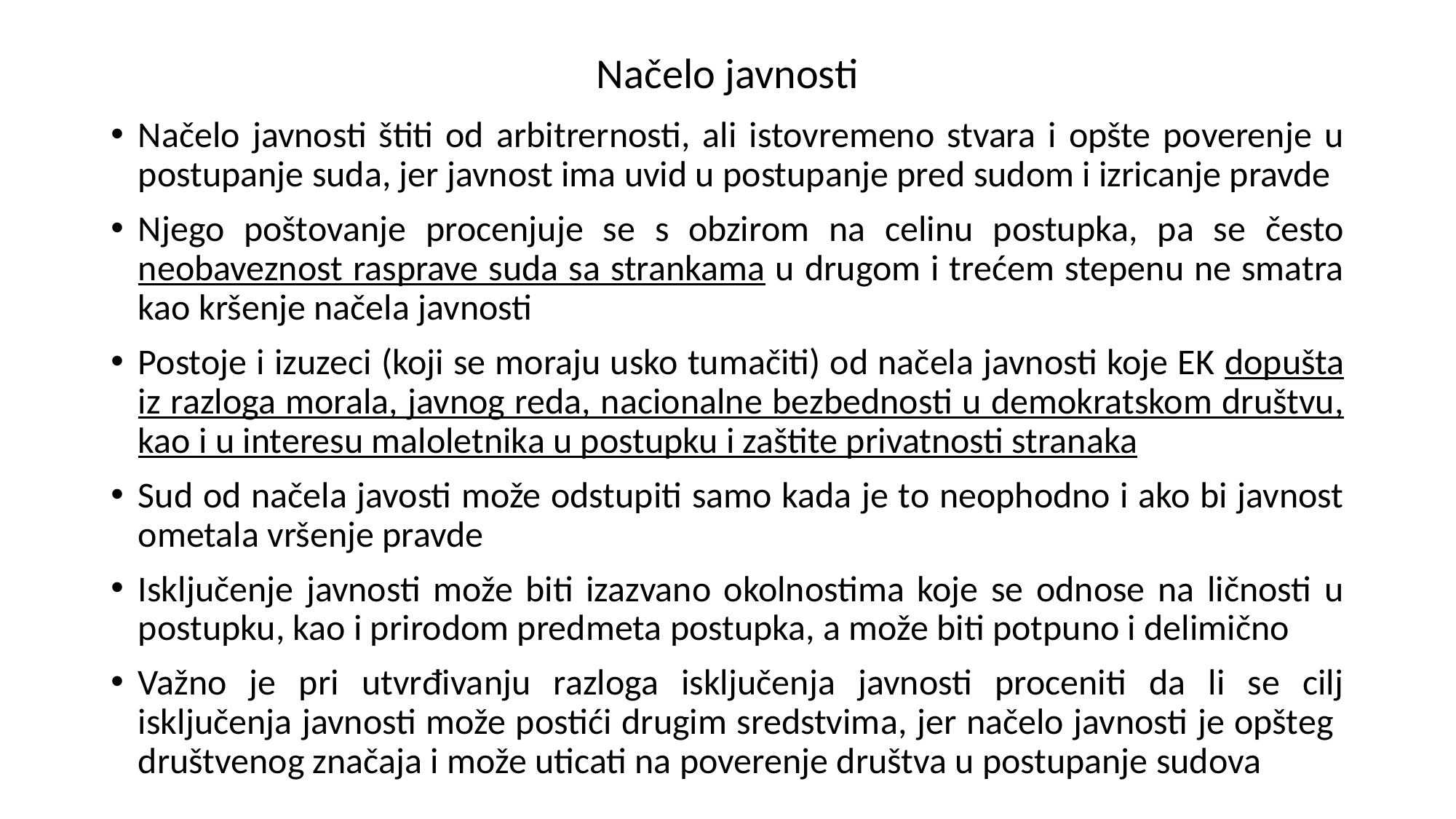

# Načelo javnosti
Načelo javnosti štiti od arbitrernosti, ali istovremeno stvara i opšte poverenje u postupanje suda, jer javnost ima uvid u postupanje pred sudom i izricanje pravde
Njego poštovanje procenjuje se s obzirom na celinu postupka, pa se često neobaveznost rasprave suda sa strankama u drugom i trećem stepenu ne smatra kao kršenje načela javnosti
Postoje i izuzeci (koji se moraju usko tumačiti) od načela javnosti koje EK dopušta iz razloga morala, javnog reda, nacionalne bezbednosti u demokratskom društvu, kao i u interesu maloletnika u postupku i zaštite privatnosti stranaka
Sud od načela javosti može odstupiti samo kada je to neophodno i ako bi javnost ometala vršenje pravde
Isključenje javnosti može biti izazvano okolnostima koje se odnose na ličnosti u postupku, kao i prirodom predmeta postupka, a može biti potpuno i delimično
Važno je pri utvrđivanju razloga isključenja javnosti proceniti da li se cilj isključenja javnosti može postići drugim sredstvima, jer načelo javnosti je opšteg  društvenog značaja i može uticati na poverenje društva u postupanje sudova